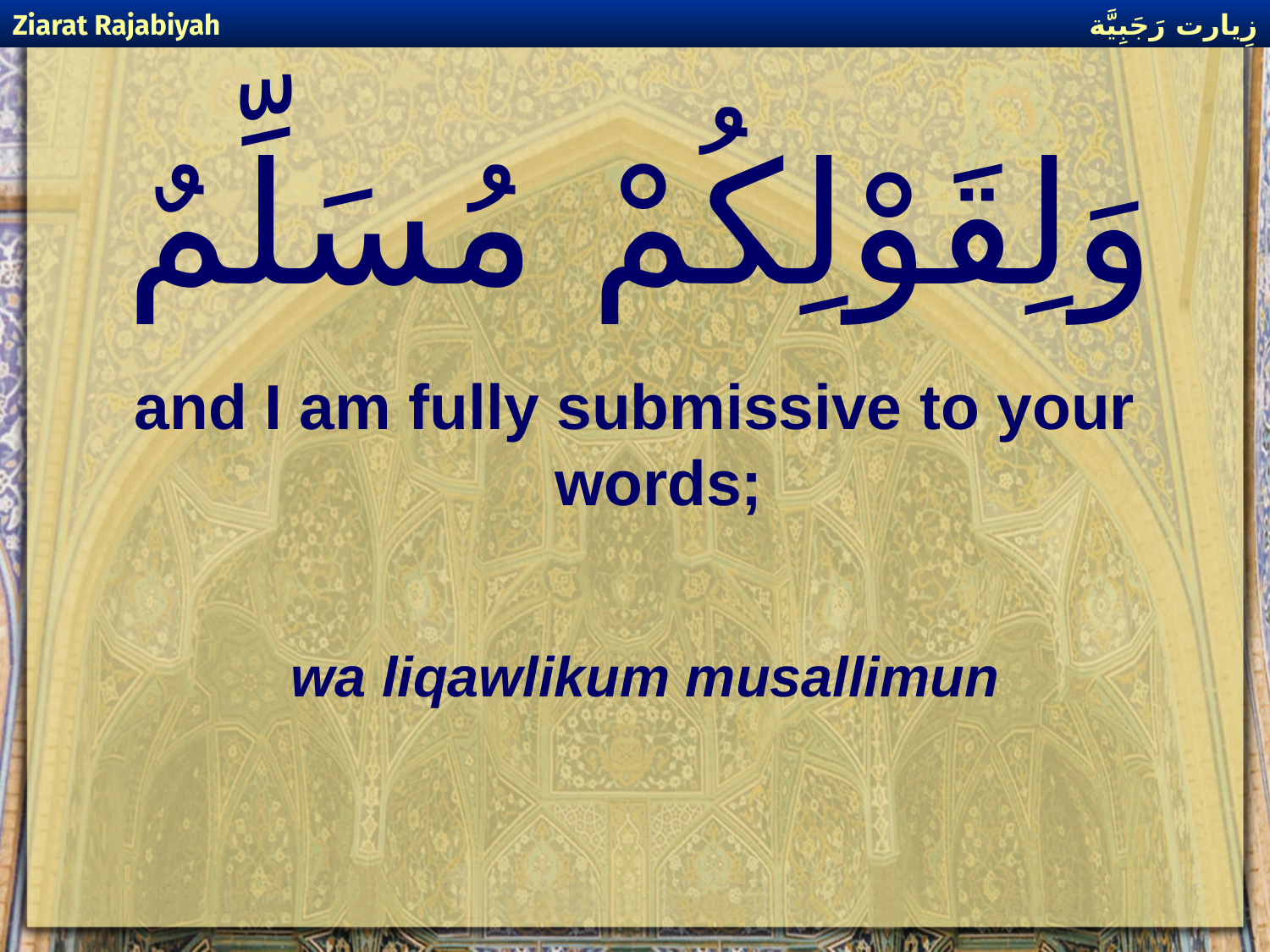

زِيارت رَجَبِيَّة
Ziarat Rajabiyah
# وَلِقَوْلِكُمْ مُسَلِّمٌ
and I am fully submissive to your words;
wa liqawlikum musallimun